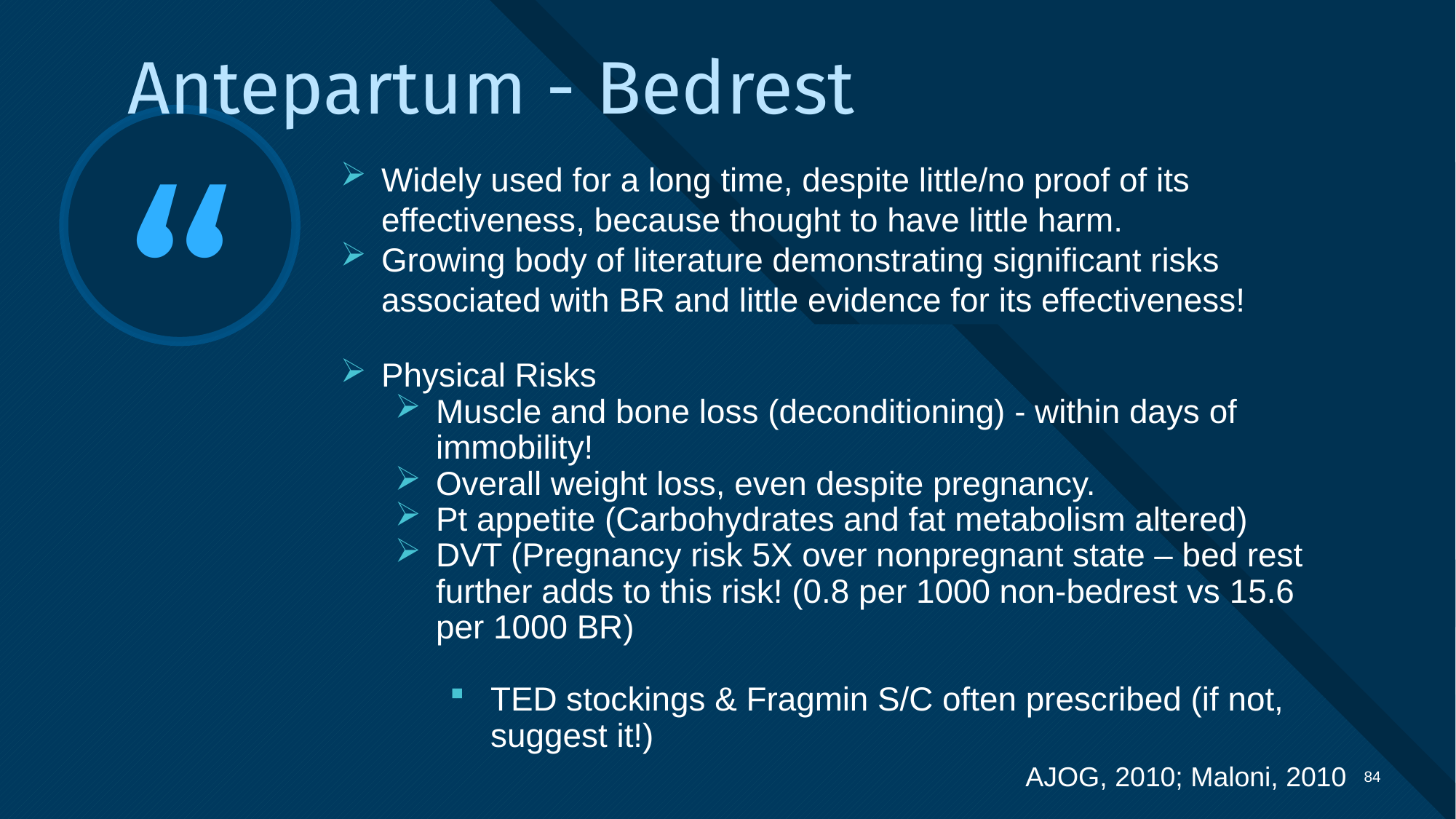

Antepartum - Bedrest
Widely used for a long time, despite little/no proof of its effectiveness, because thought to have little harm.
Growing body of literature demonstrating significant risks associated with BR and little evidence for its effectiveness!

Physical Risks
Muscle and bone loss (deconditioning) - within days of immobility!
Overall weight loss, even despite pregnancy.
Pt appetite (Carbohydrates and fat metabolism altered)
DVT (Pregnancy risk 5X over nonpregnant state – bed rest further adds to this risk! (0.8 per 1000 non-bedrest vs 15.6 per 1000 BR)

TED stockings & Fragmin S/C often prescribed (if not, suggest it!)
AJOG, 2010; Maloni, 2010
84